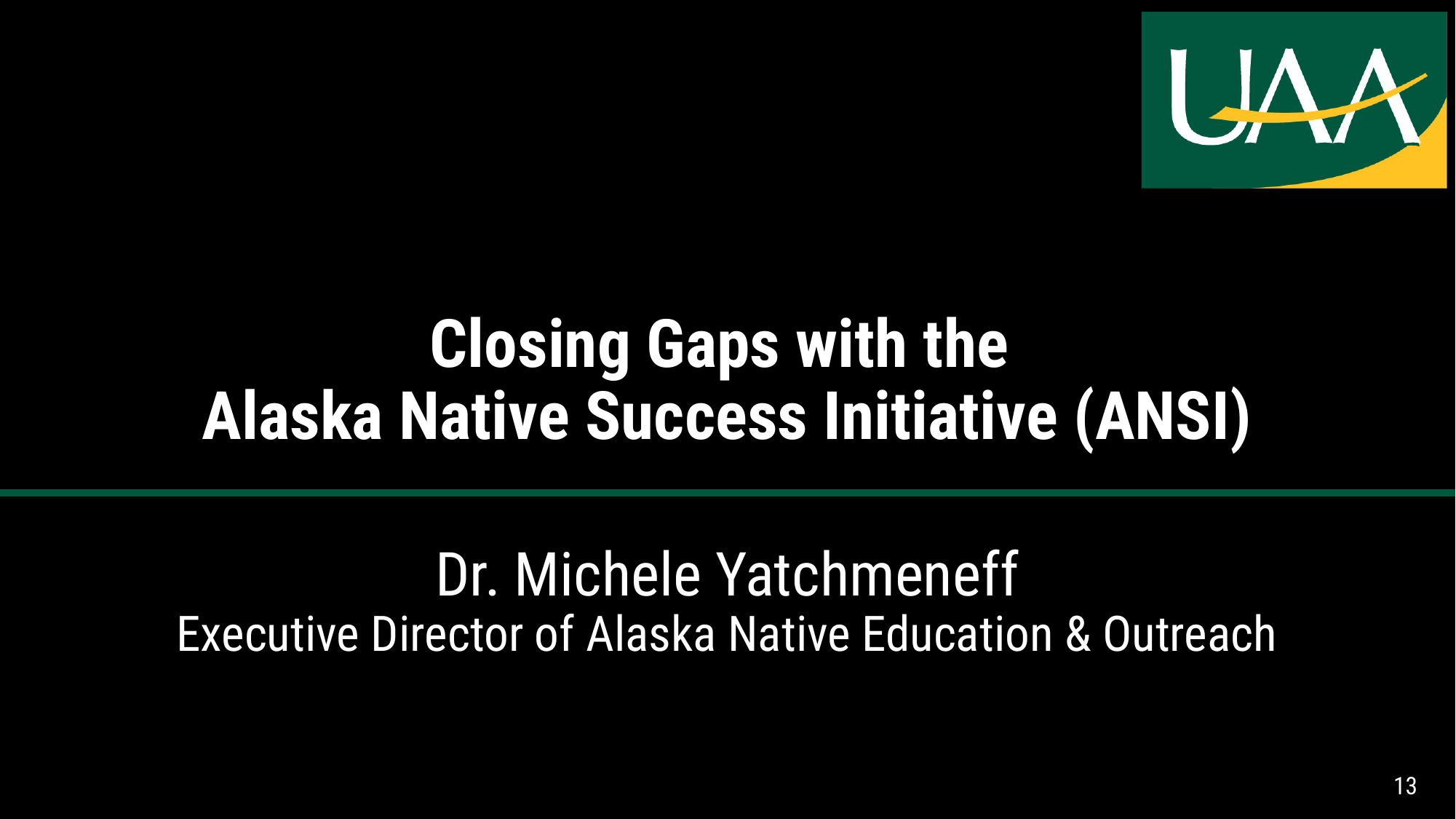

# Closing Gaps with the Alaska Native Success Initiative (ANSI)
Dr. Michele Yatchmeneff
Executive Director of Alaska Native Education & Outreach
13